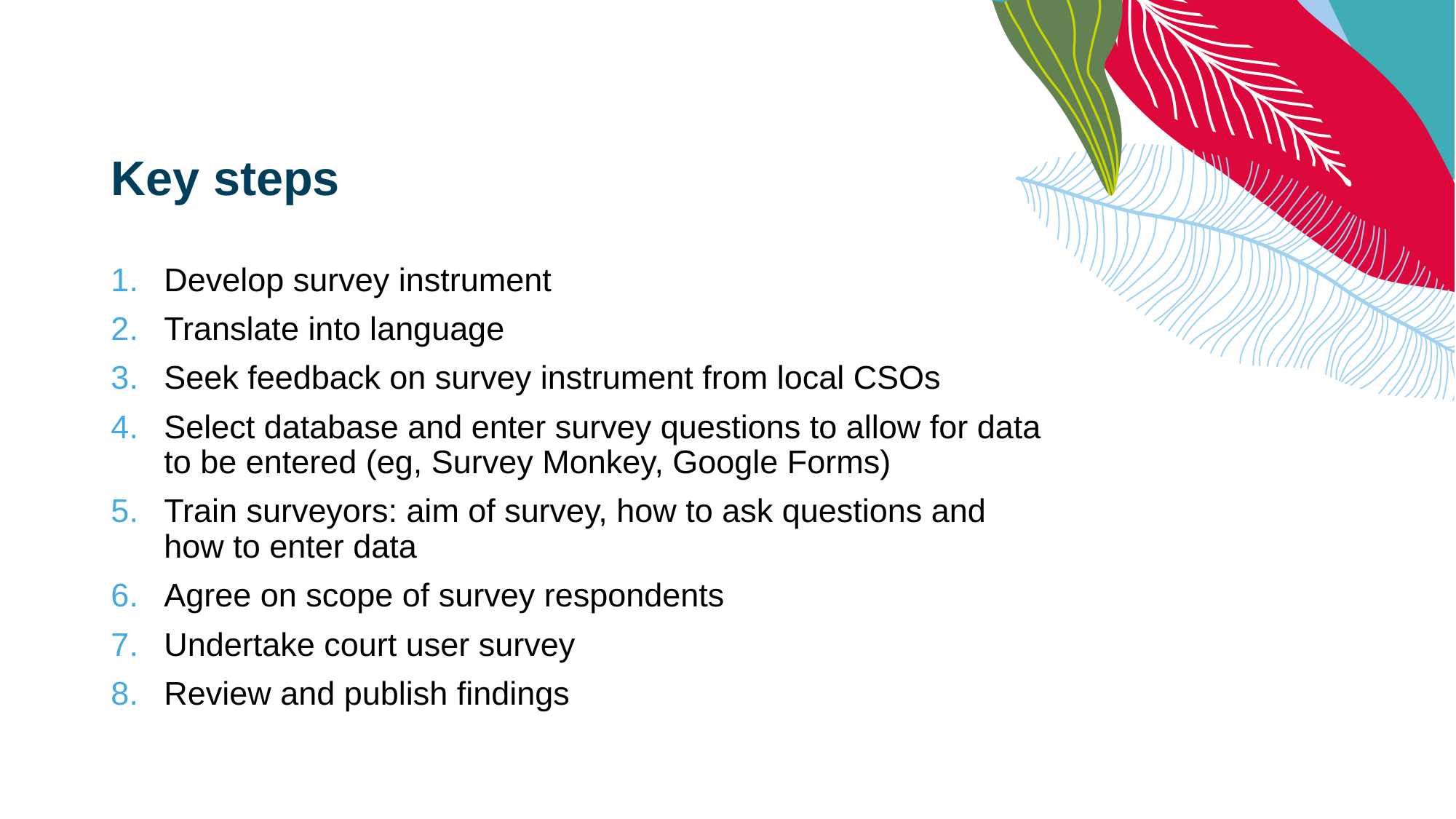

# Key steps
Develop survey instrument
Translate into language
Seek feedback on survey instrument from local CSOs
Select database and enter survey questions to allow for data to be entered (eg, Survey Monkey, Google Forms)
Train surveyors: aim of survey, how to ask questions and how to enter data
Agree on scope of survey respondents
Undertake court user survey
Review and publish findings